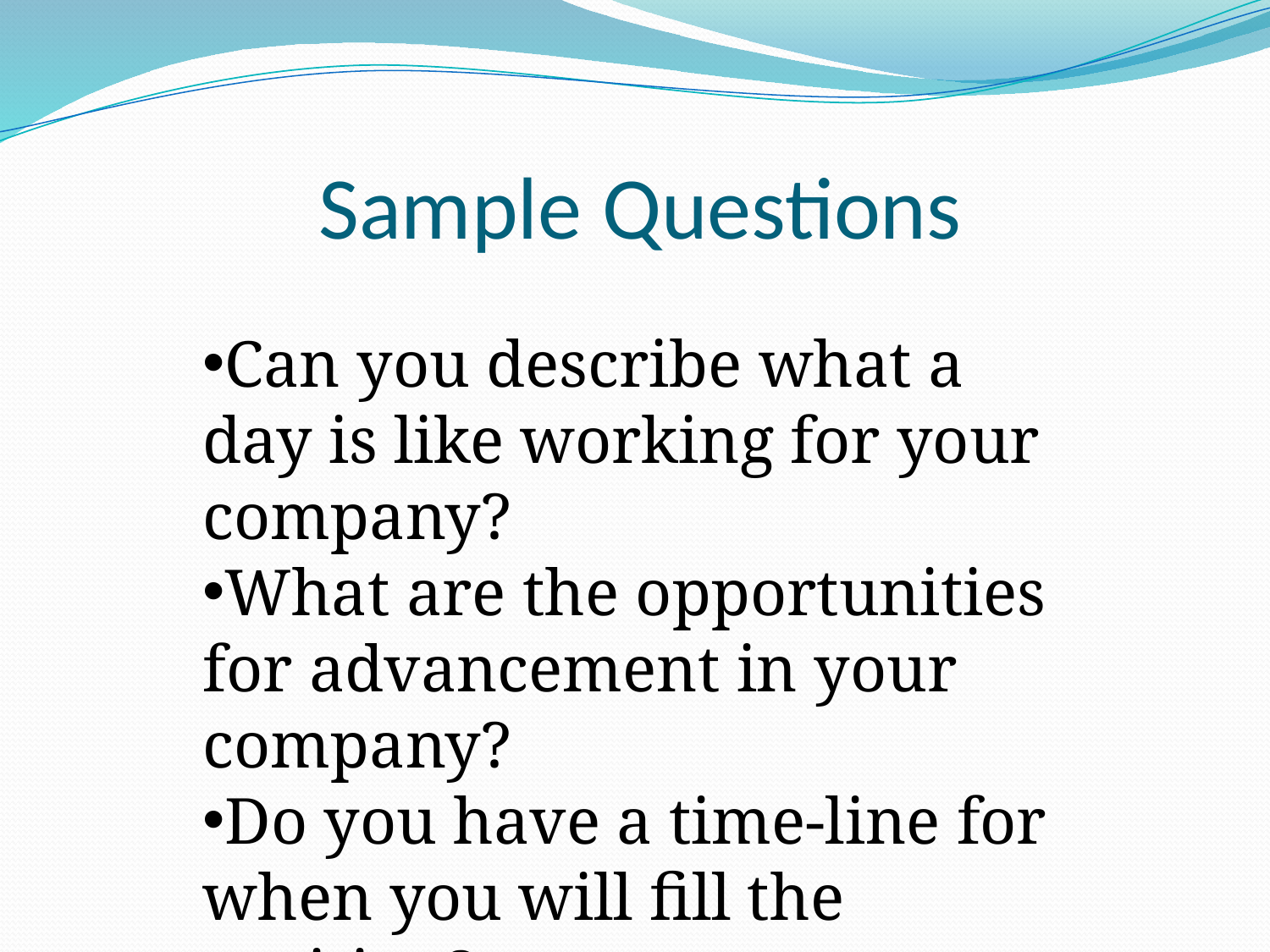

# Sample Questions
Can you describe what a day is like working for your company?
What are the opportunities for advancement in your company?
Do you have a time-line for when you will fill the position?